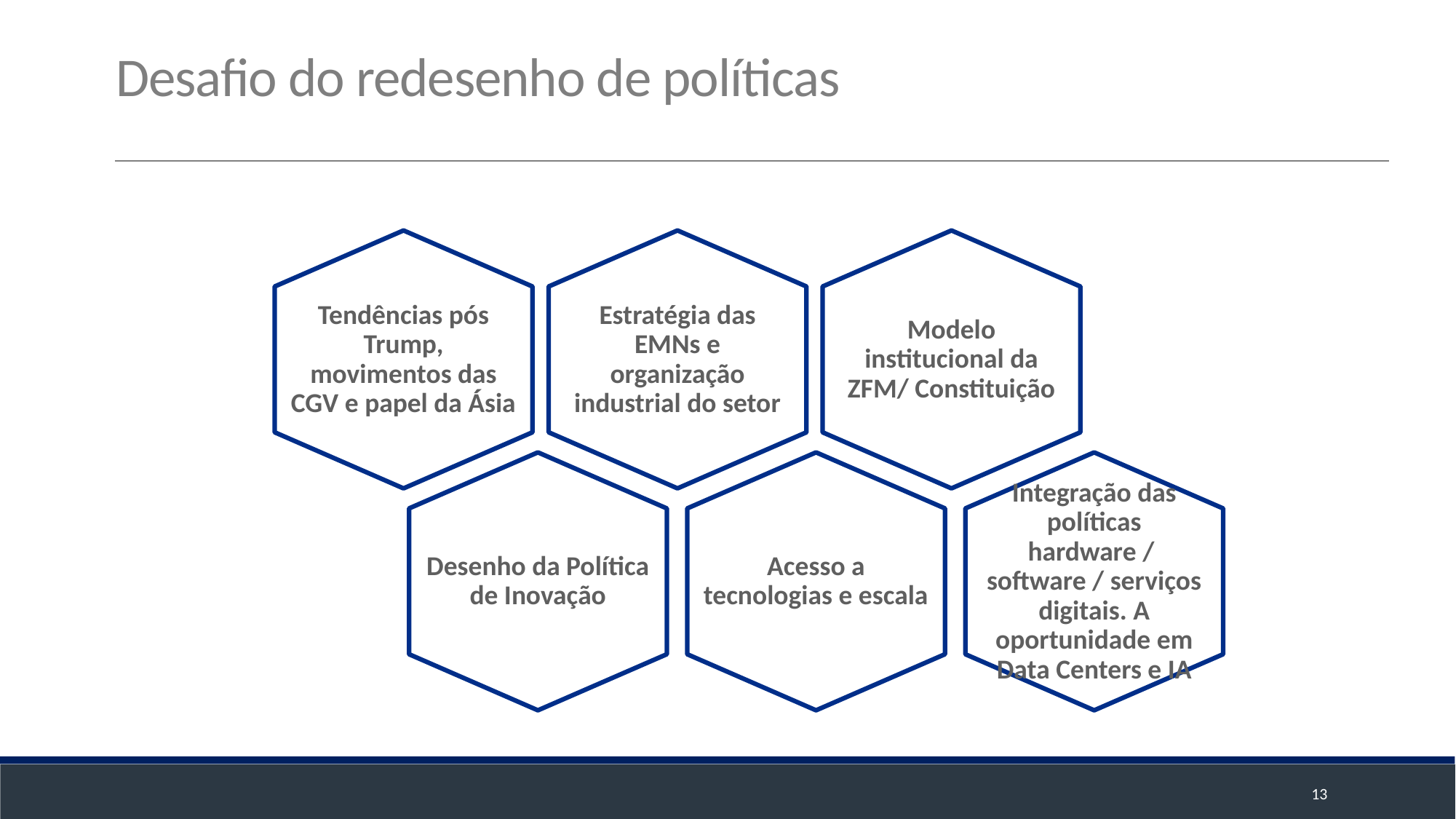

Desafio do redesenho de políticas
Tendências pós Trump, movimentos das CGV e papel da Ásia
Estratégia das EMNs e organização industrial do setor
Modelo institucional da ZFM/ Constituição
Desenho da Política de Inovação
Acesso a tecnologias e escala
Integração das políticas hardware /  software / serviços digitais. A oportunidade em Data Centers e IA
13